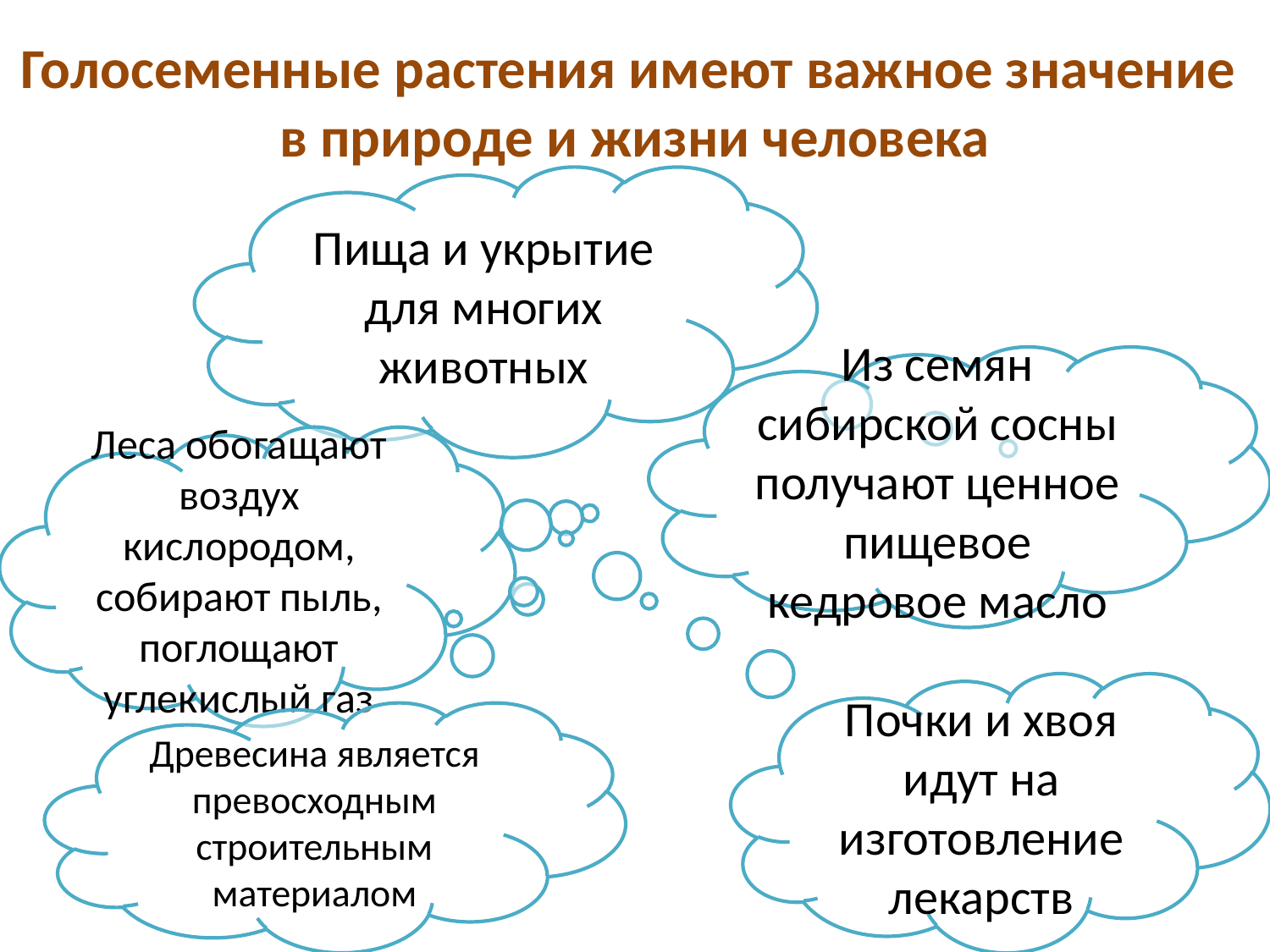

Голосеменные растения имеют важное значение
 в природе и жизни человека
Пища и укрытие для многих животных
Из семян сибирской сосны получают ценное пищевое кедровое масло
Леса обогащают воздух кислородом, собирают пыль, поглощают углекислый газ
Почки и хвоя идут на изготовление лекарств
Древесина является превосходным строительным материалом